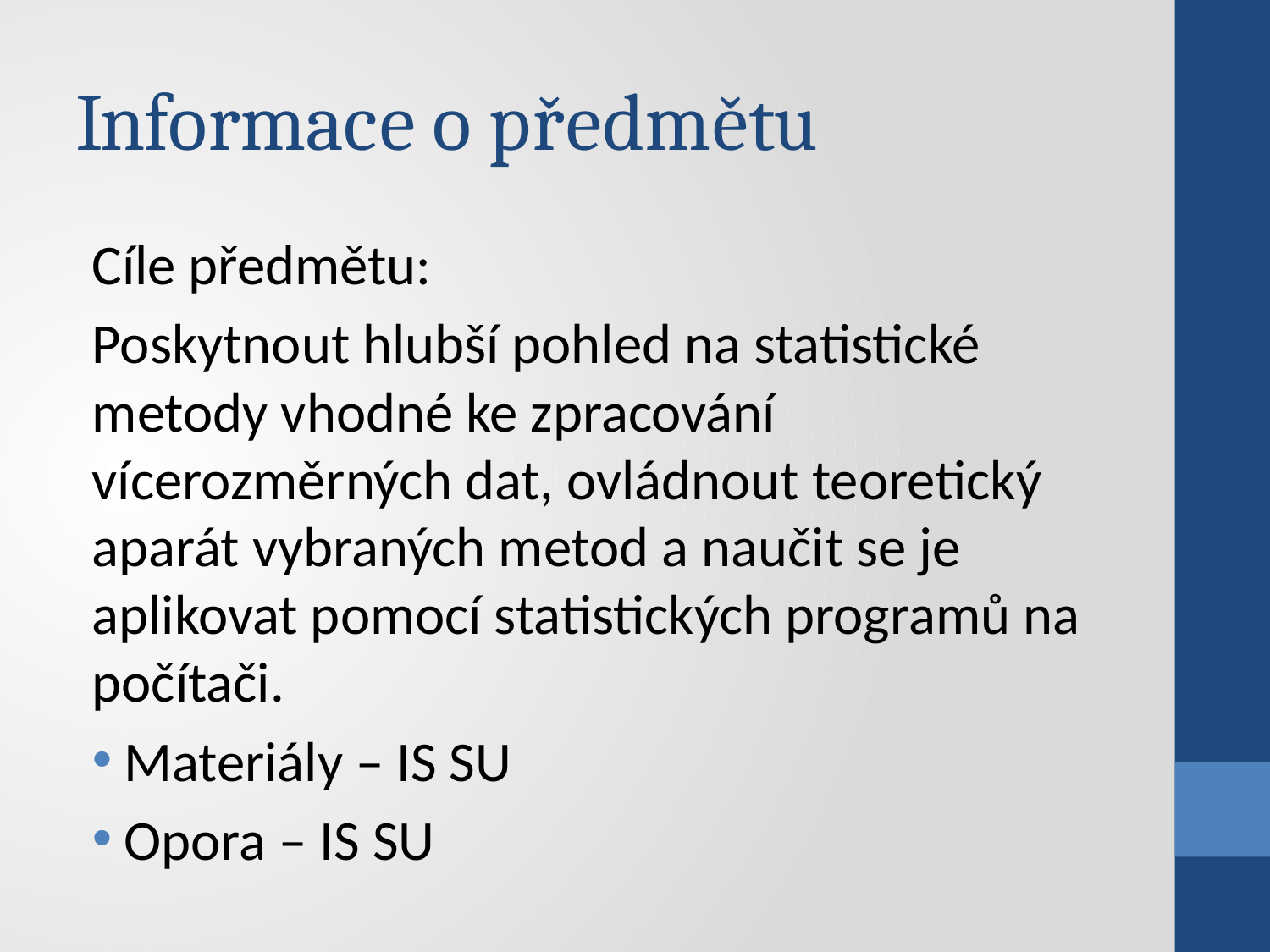

# Informace o předmětu
Cíle předmětu:
Poskytnout hlubší pohled na statistické metody vhodné ke zpracování vícerozměrných dat, ovládnout teoretický aparát vybraných metod a naučit se je aplikovat pomocí statistických programů na počítači.
Materiály – IS SU
Opora – IS SU